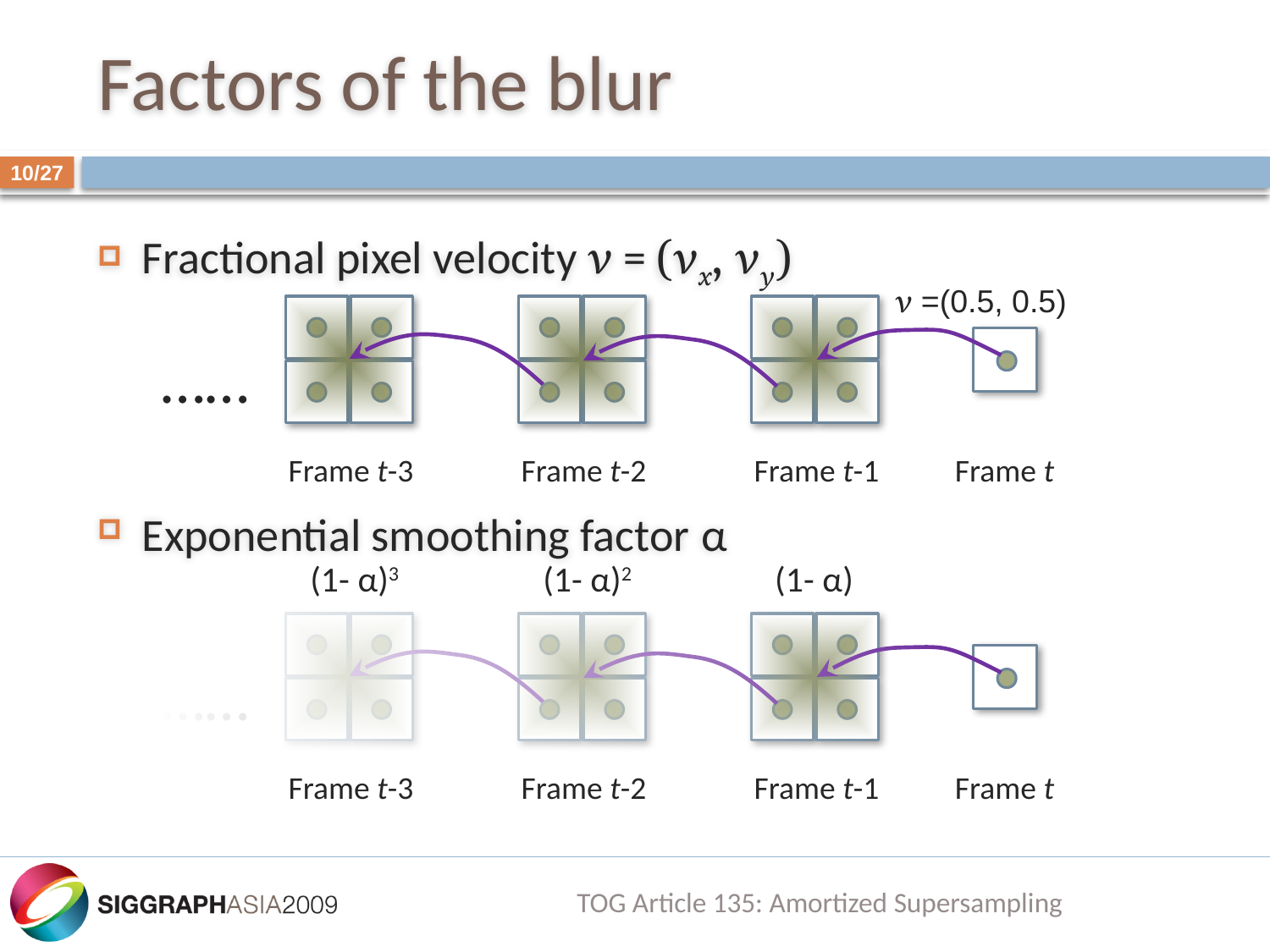

# Factors of the blur
10/27
Fractional pixel velocity v = (vx, vy)

Exponential smoothing factor α
v =(0.5, 0.5)

……
Frame t-3
Frame t-2
Frame t-1
Frame t
(1- α)3
(1- α)2
(1- α)

……
Frame t-3
Frame t-2
Frame t-1
Frame t